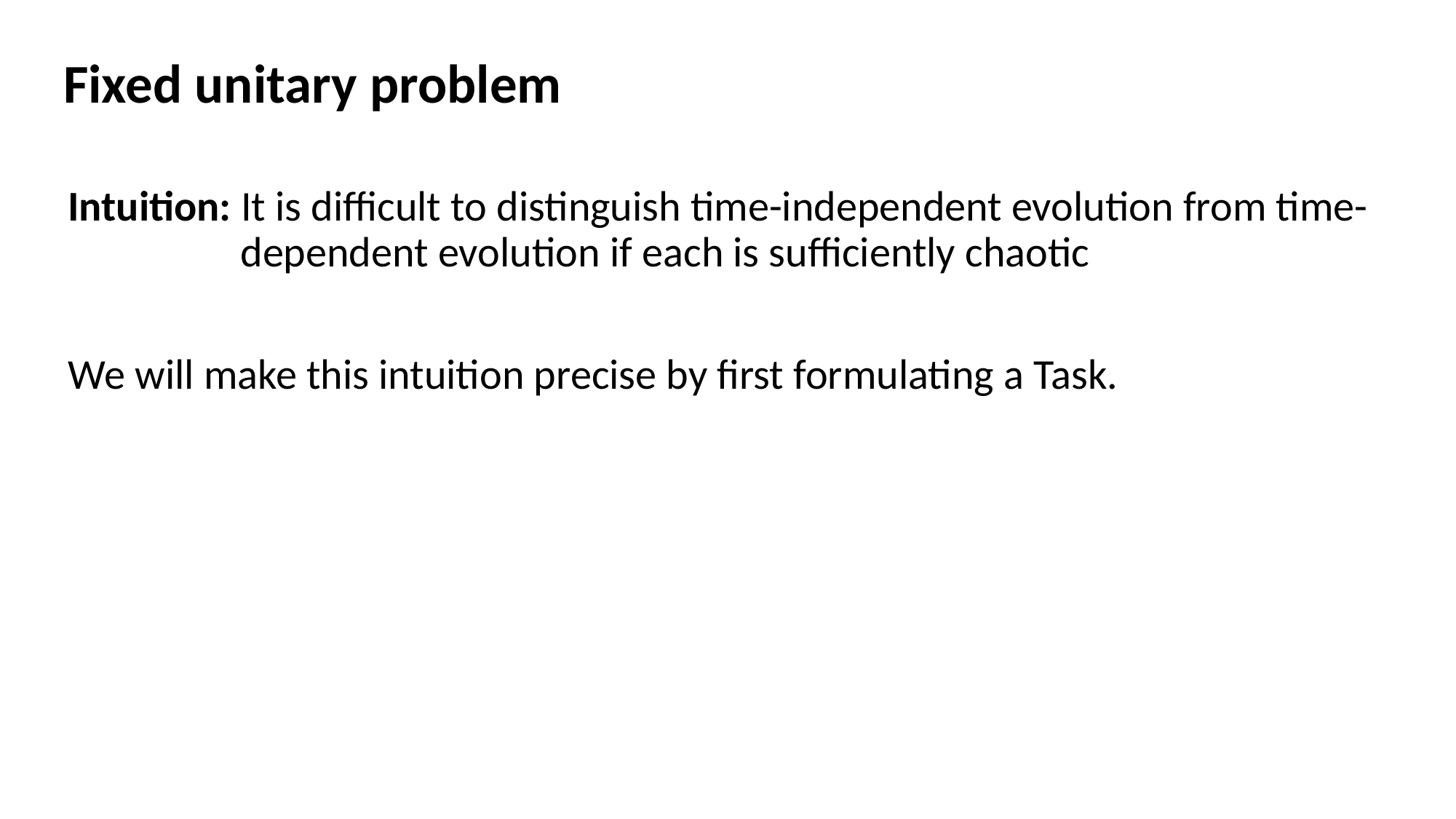

Fixed unitary problem
Intuition: It is difficult to distinguish time-independent evolution from time-aaaaaaaaidependent evolution if each is sufficiently chaotic
We will make this intuition precise by first formulating a Task.